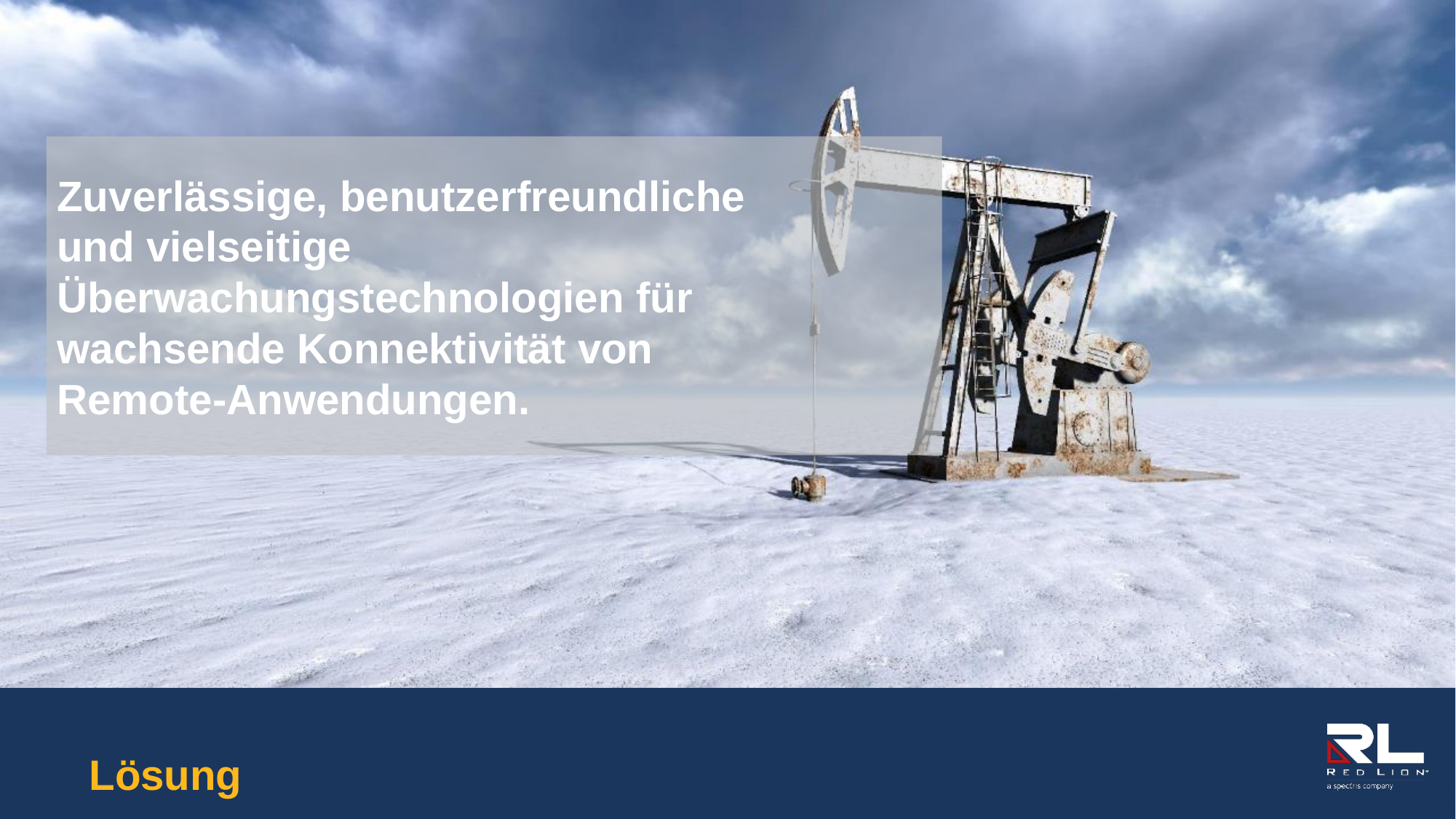

Zuverlässige, benutzerfreundliche und vielseitige Überwachungstechnologien für wachsende Konnektivität von Remote-Anwendungen.
Lösung